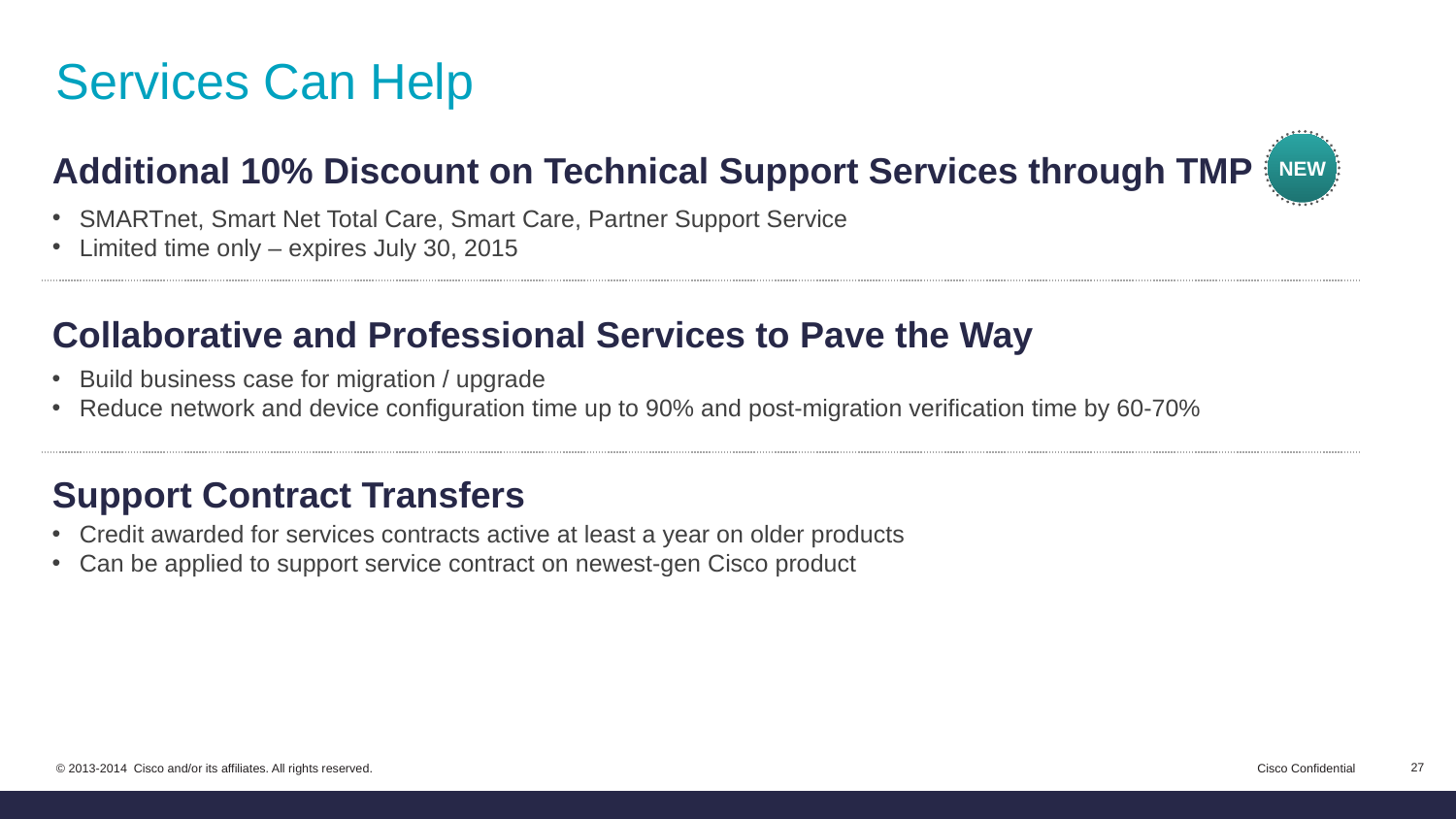

# Services Can Help

NEW
Additional 10% Discount on Technical Support Services through TMP
SMARTnet, Smart Net Total Care, Smart Care, Partner Support Service
Limited time only – expires July 30, 2015
Collaborative and Professional Services to Pave the Way
Build business case for migration / upgrade
Reduce network and device configuration time up to 90% and post-migration verification time by 60-70%
Support Contract Transfers
Credit awarded for services contracts active at least a year on older products
Can be applied to support service contract on newest-gen Cisco product